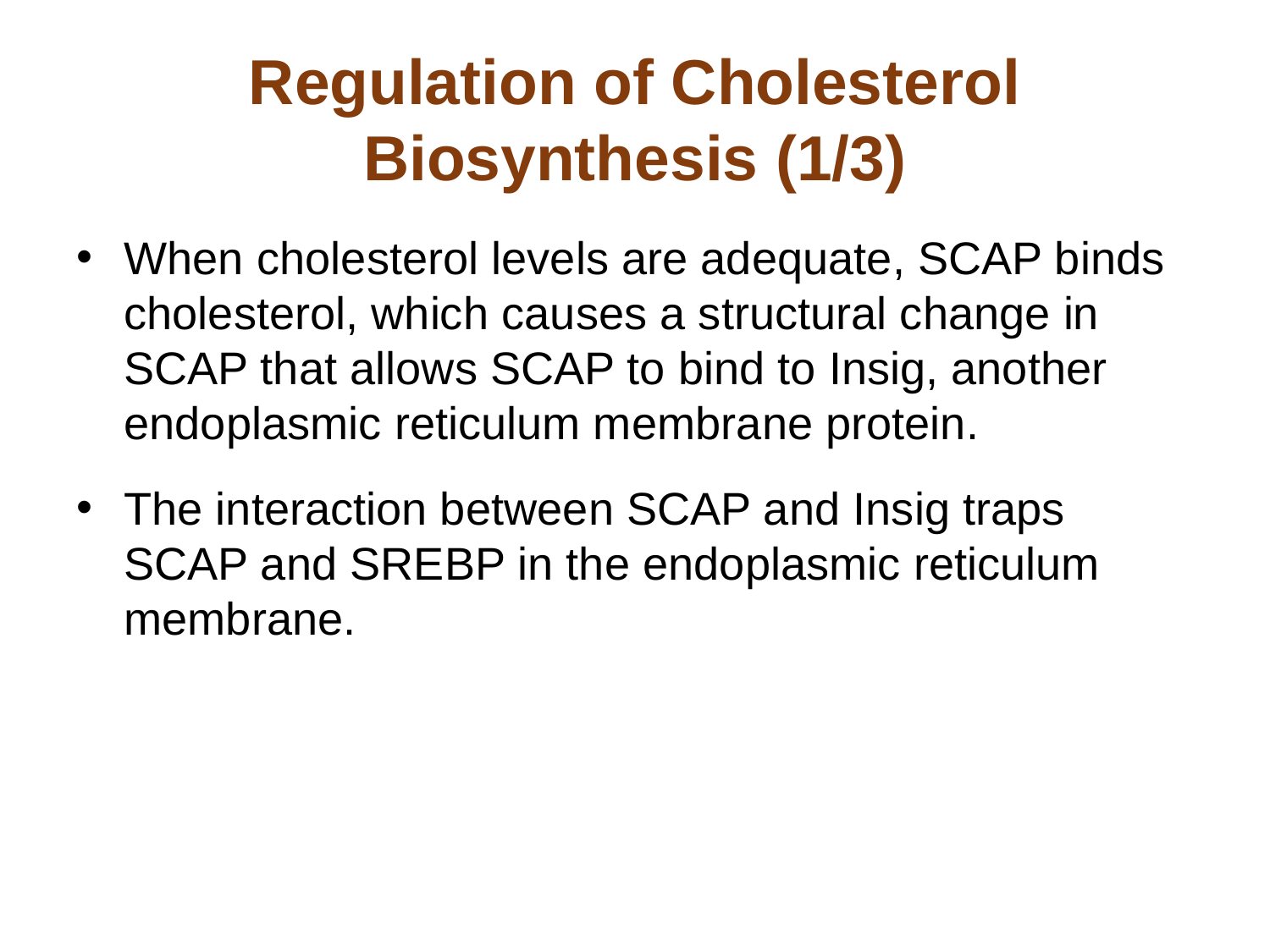

# Regulation of Cholesterol Biosynthesis (1/3)
When cholesterol levels are adequate, SCAP binds cholesterol, which causes a structural change in SCAP that allows SCAP to bind to Insig, another endoplasmic reticulum membrane protein.
The interaction between SCAP and Insig traps SCAP and SREBP in the endoplasmic reticulum membrane.